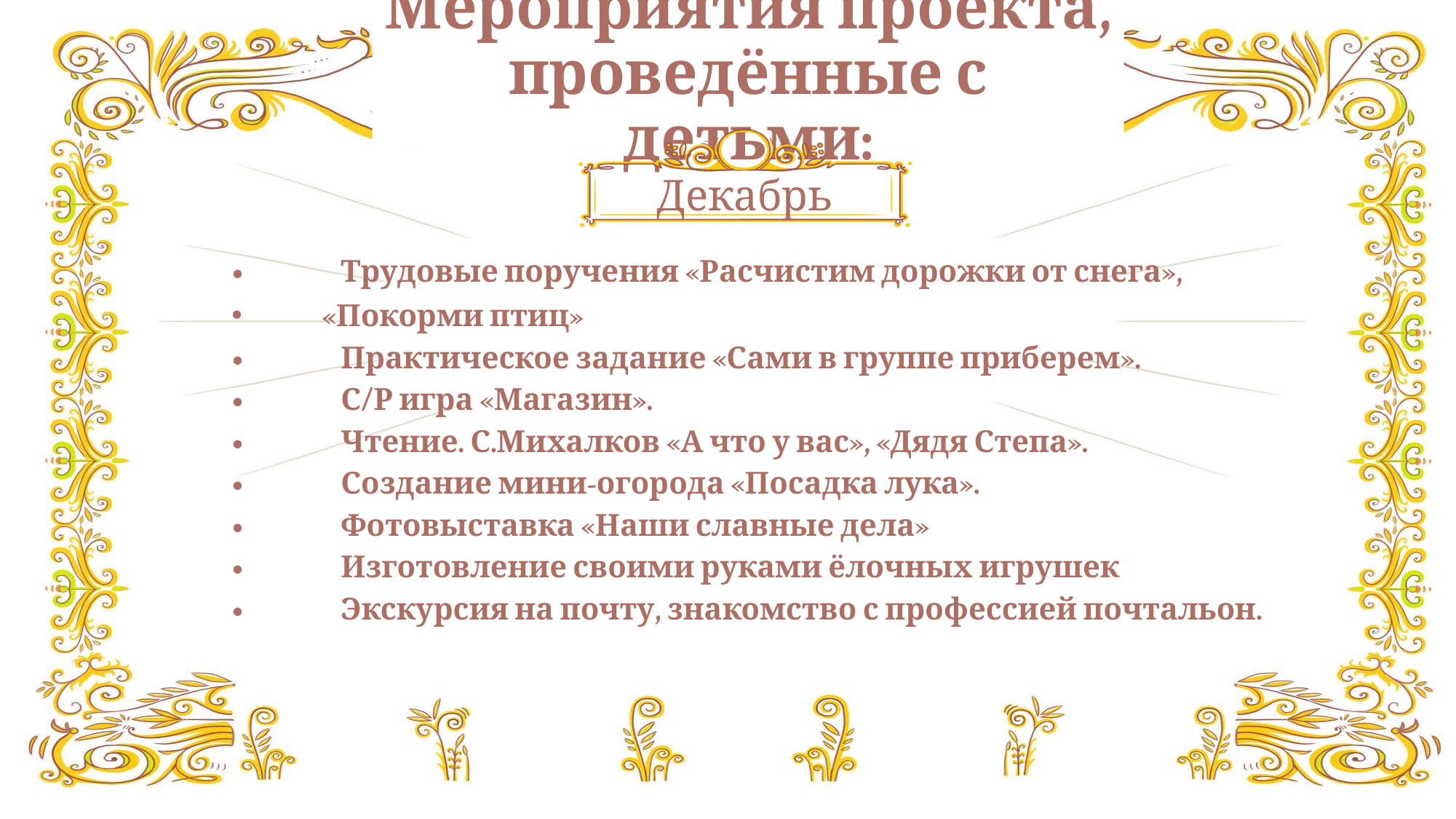

# Мероприятия проекта, проведённые с детьми:
Декабрь
•	Трудовые поручения «Расчистим дорожки от снега»,
        «Покорми птиц»
•	Практическое задание «Сами в группе приберем».
•	С/Р игра «Магазин».
•	Чтение. С.Михалков «А что у вас», «Дядя Степа».
•	Создание мини-огорода «Посадка лука».
•	Фотовыставка «Наши славные дела»
•	Изготовление своими руками ёлочных игрушек
•	Экскурсия на почту, знакомство с профессией почтальон.